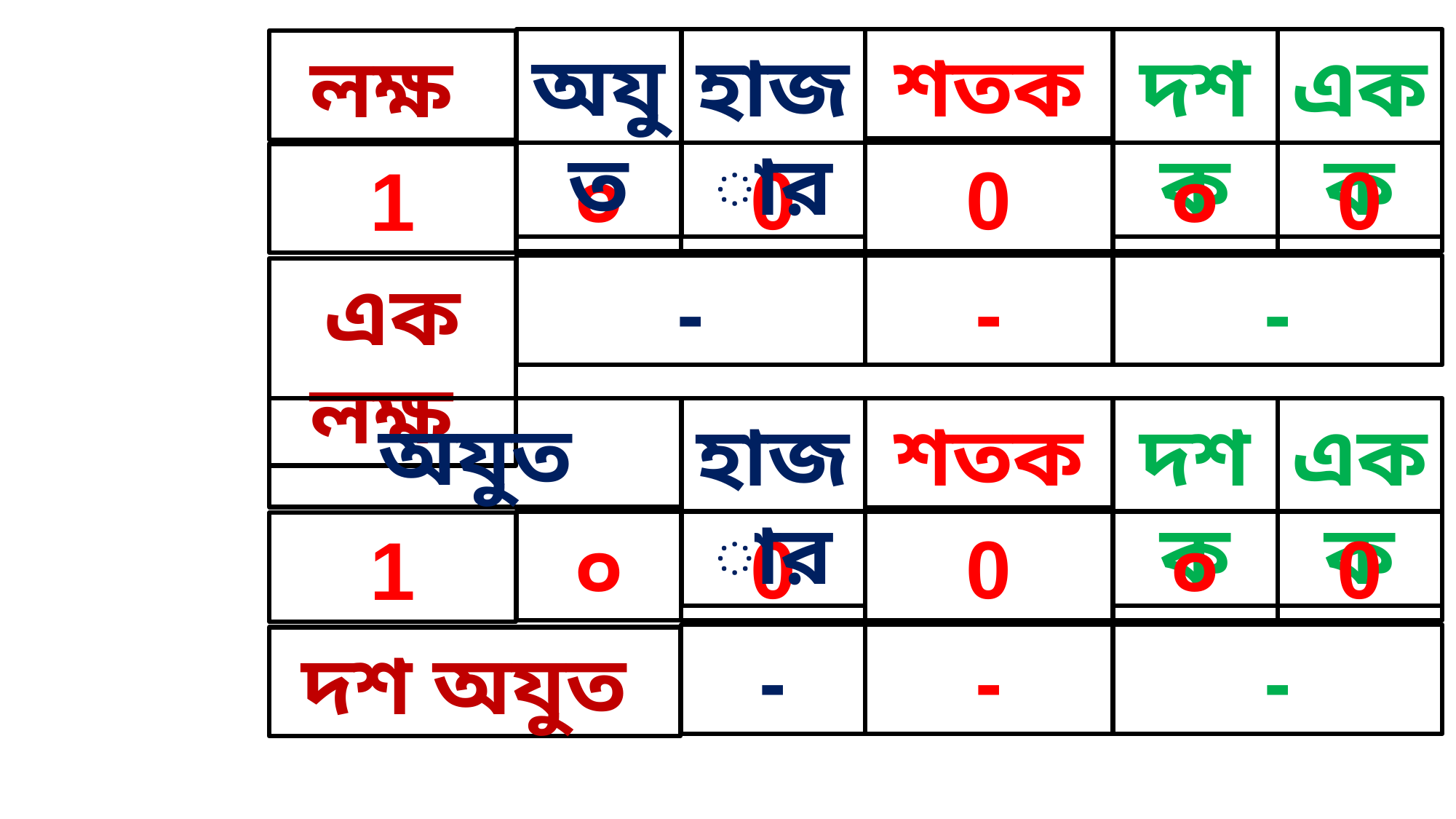

অযুত
হাজার
শতক
দশক
একক
লক্ষ
০
0
0
0
০
1
-
-
-
এক লক্ষ
অযুত
হাজার
শতক
দশক
একক
০
0
0
0
০
1
-
-
-
দশ অযুত